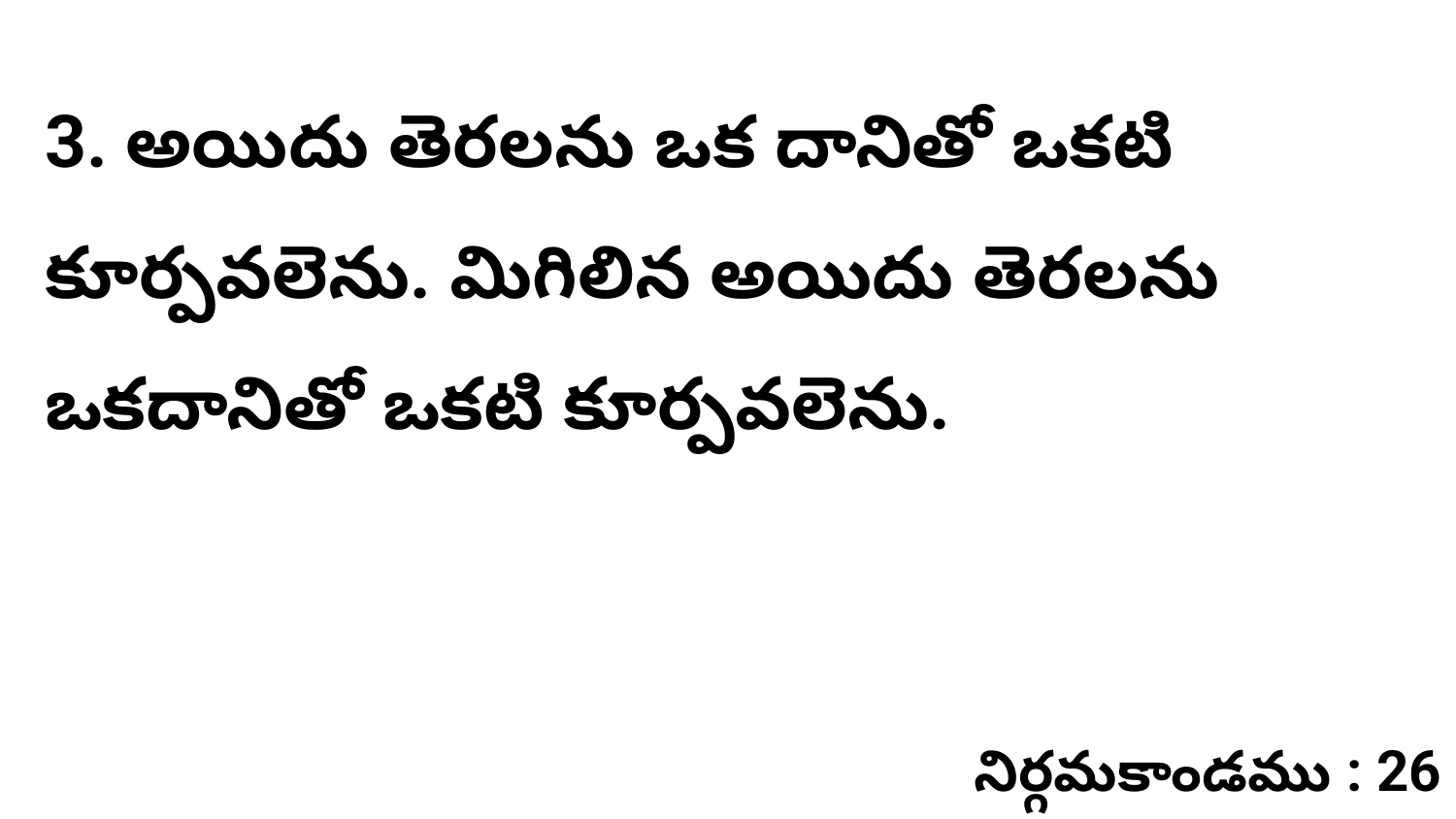

3. అయిదు తెరలను ఒక దానితో ఒకటి కూర్పవలెను. మిగిలిన అయిదు తెరలను ఒకదానితో ఒకటి కూర్పవలెను.
నిర్గమకాండము : 26